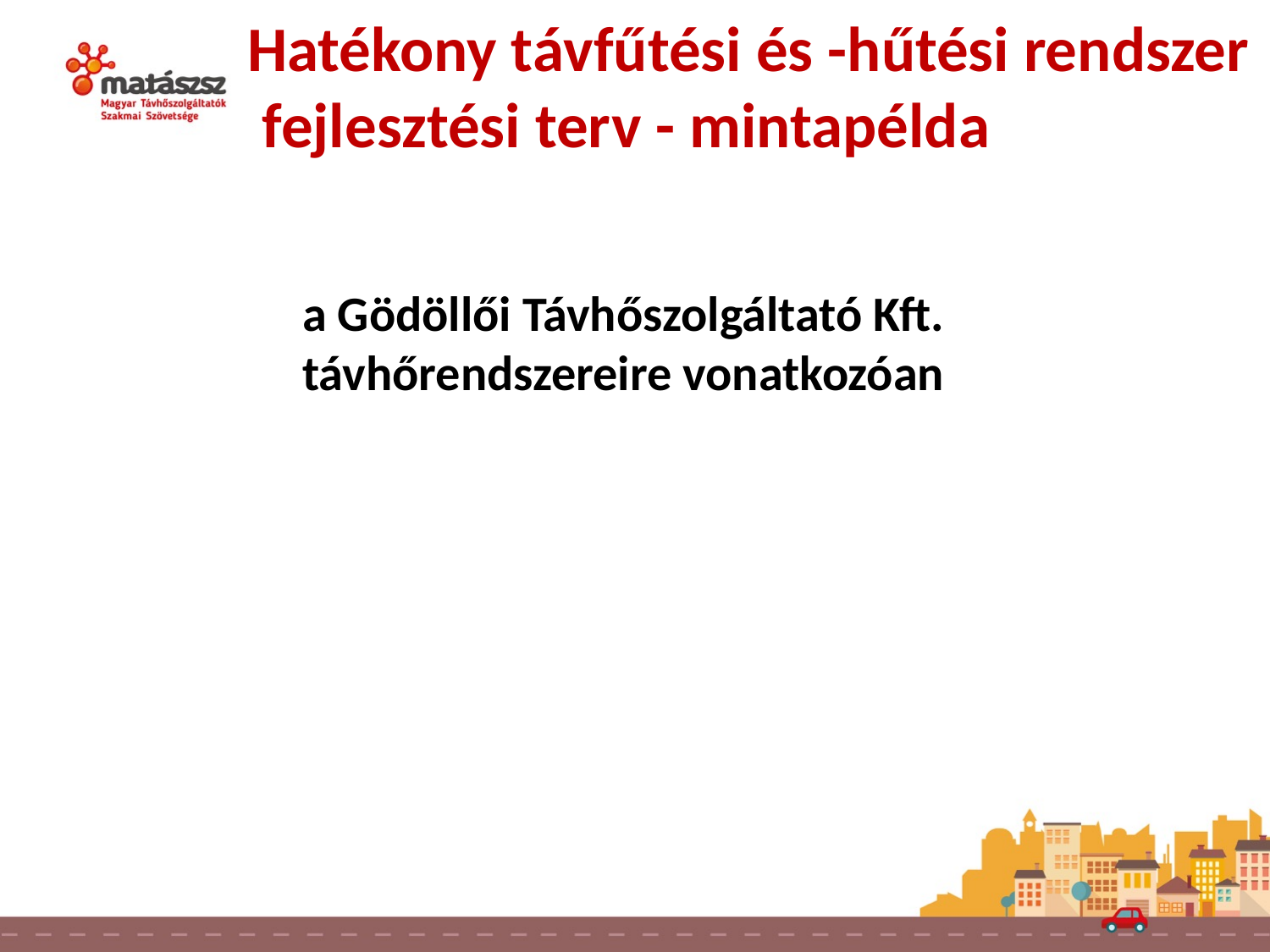

Hatékony távfűtési és -hűtési rendszer
 fejlesztési terv - mintapélda
a Gödöllői Távhőszolgáltató Kft.
távhőrendszereire vonatkozóan